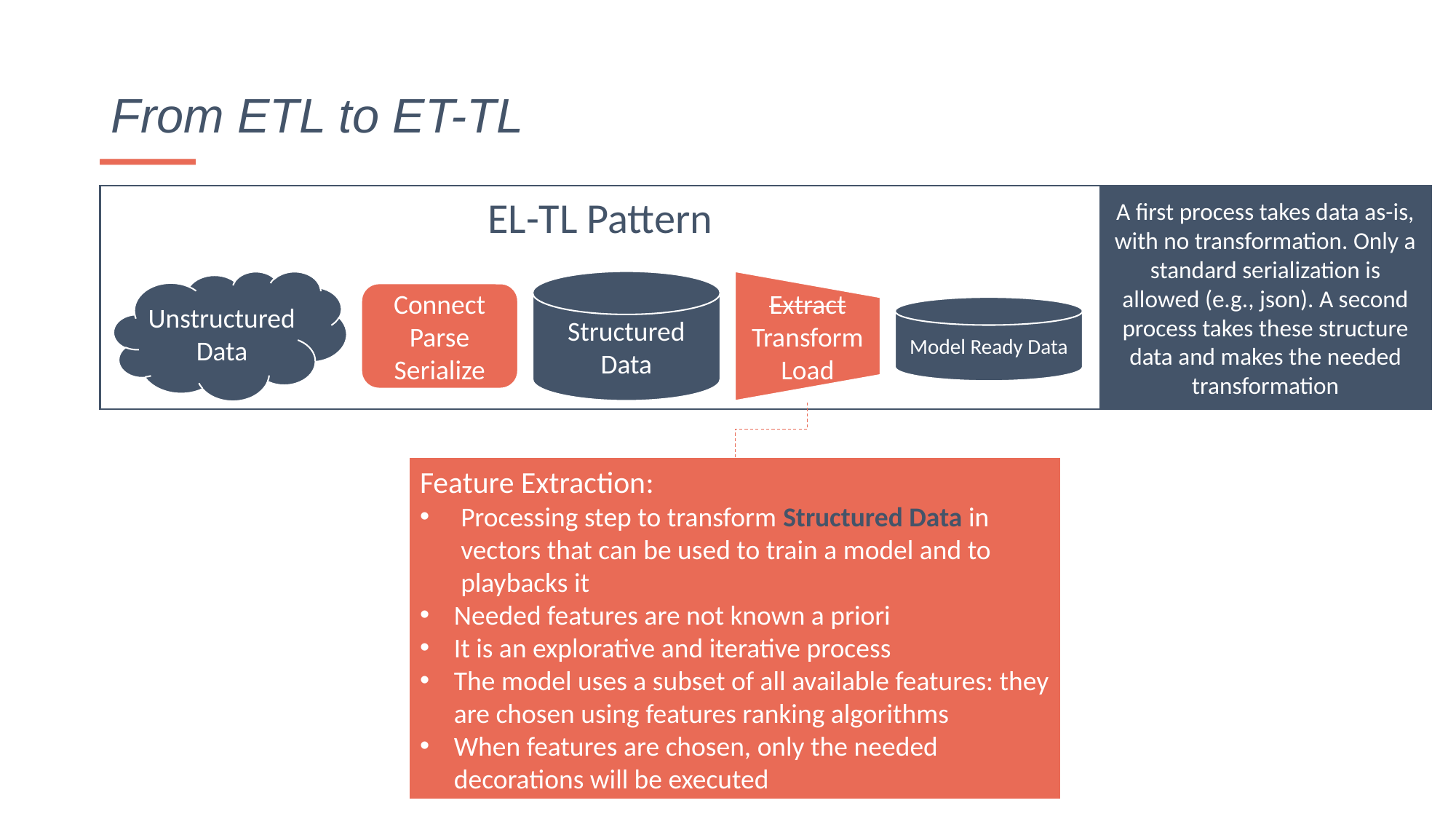

From ETL to ET-TL
EL-TL Pattern
A first process takes data as-is, with no transformation. Only a standard serialization is allowed (e.g., json). A second process takes these structure data and makes the needed transformation
Extract Transform Load
Unstructured Data
Structured Data
Extract Transform Load
Connect
Parse
Serialize
Model Ready Data
Feature Extraction:
Processing step to transform Structured Data in vectors that can be used to train a model and to playbacks it
Needed features are not known a priori
It is an explorative and iterative process
The model uses a subset of all available features: they are chosen using features ranking algorithms
When features are chosen, only the needed decorations will be executed